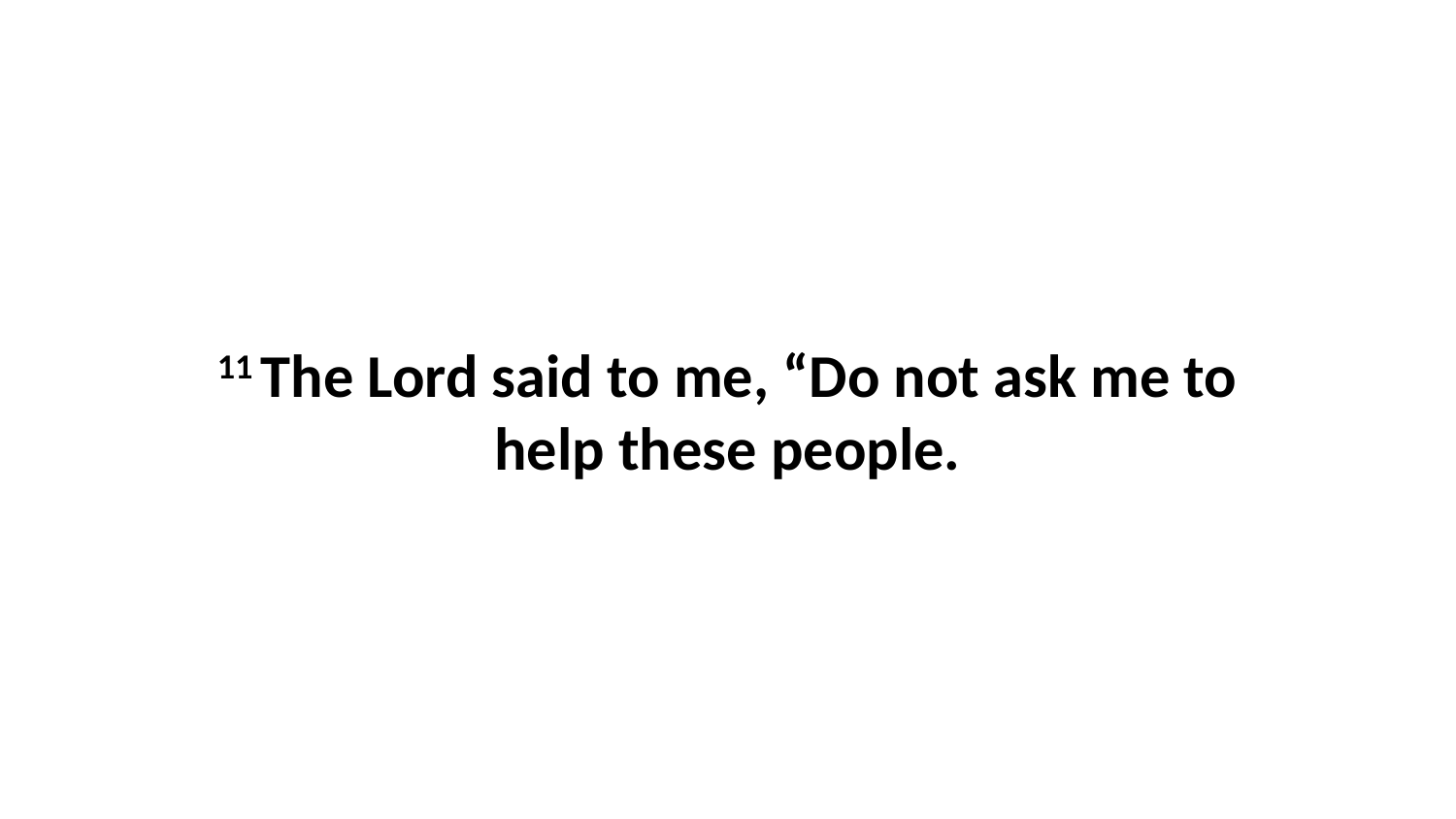

11 The Lord said to me, “Do not ask me to help these people.